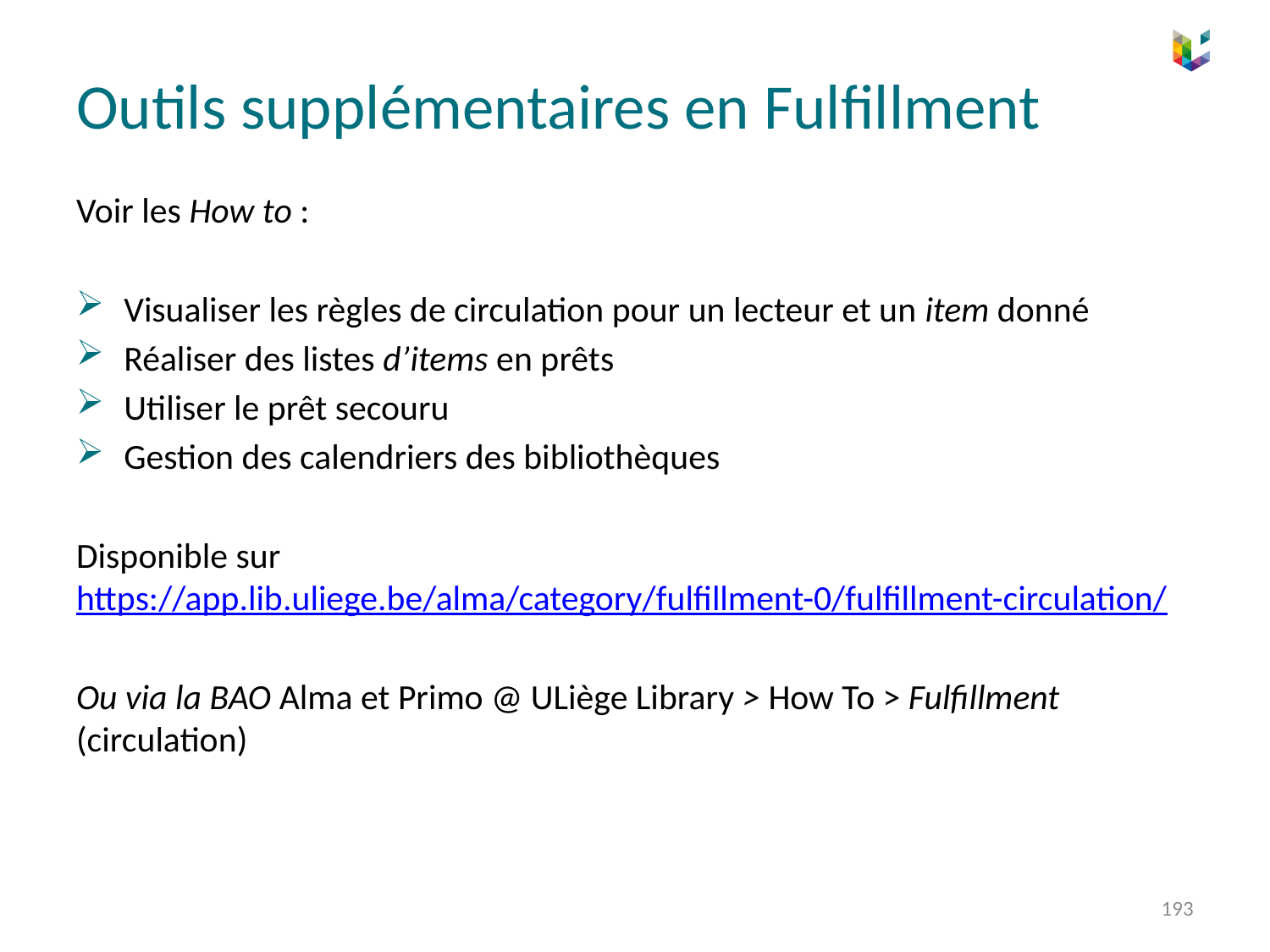

# Outils supplémentaires en Fulfillment
Voir les How to :

Visualiser les règles de circulation pour un lecteur et un item donné
Réaliser des listes d’items en prêts
Utiliser le prêt secouru
Gestion des calendriers des bibliothèques

Disponible sur https://app.lib.uliege.be/alma/category/fulfillment-0/fulfillment-circulation/

Ou via la BAO Alma et Primo @ ULiège Library > How To > Fulfillment (circulation)

193